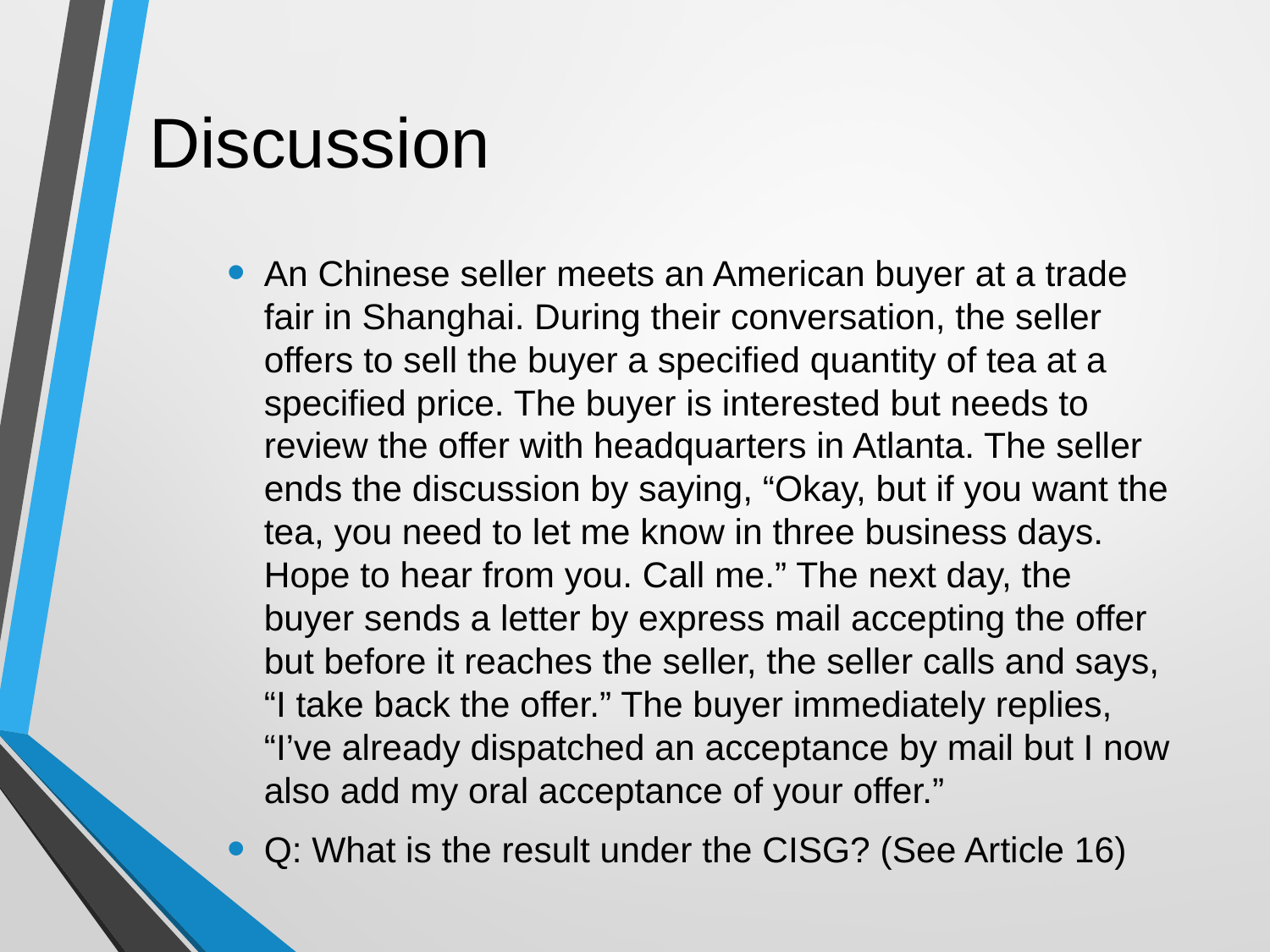

# Discussion
An Chinese seller meets an American buyer at a trade fair in Shanghai. During their conversation, the seller offers to sell the buyer a specified quantity of tea at a specified price. The buyer is interested but needs to review the offer with headquarters in Atlanta. The seller ends the discussion by saying, “Okay, but if you want the tea, you need to let me know in three business days. Hope to hear from you. Call me.” The next day, the buyer sends a letter by express mail accepting the offer but before it reaches the seller, the seller calls and says, “I take back the offer.” The buyer immediately replies, “I’ve already dispatched an acceptance by mail but I now also add my oral acceptance of your offer.”
Q: What is the result under the CISG? (See Article 16)